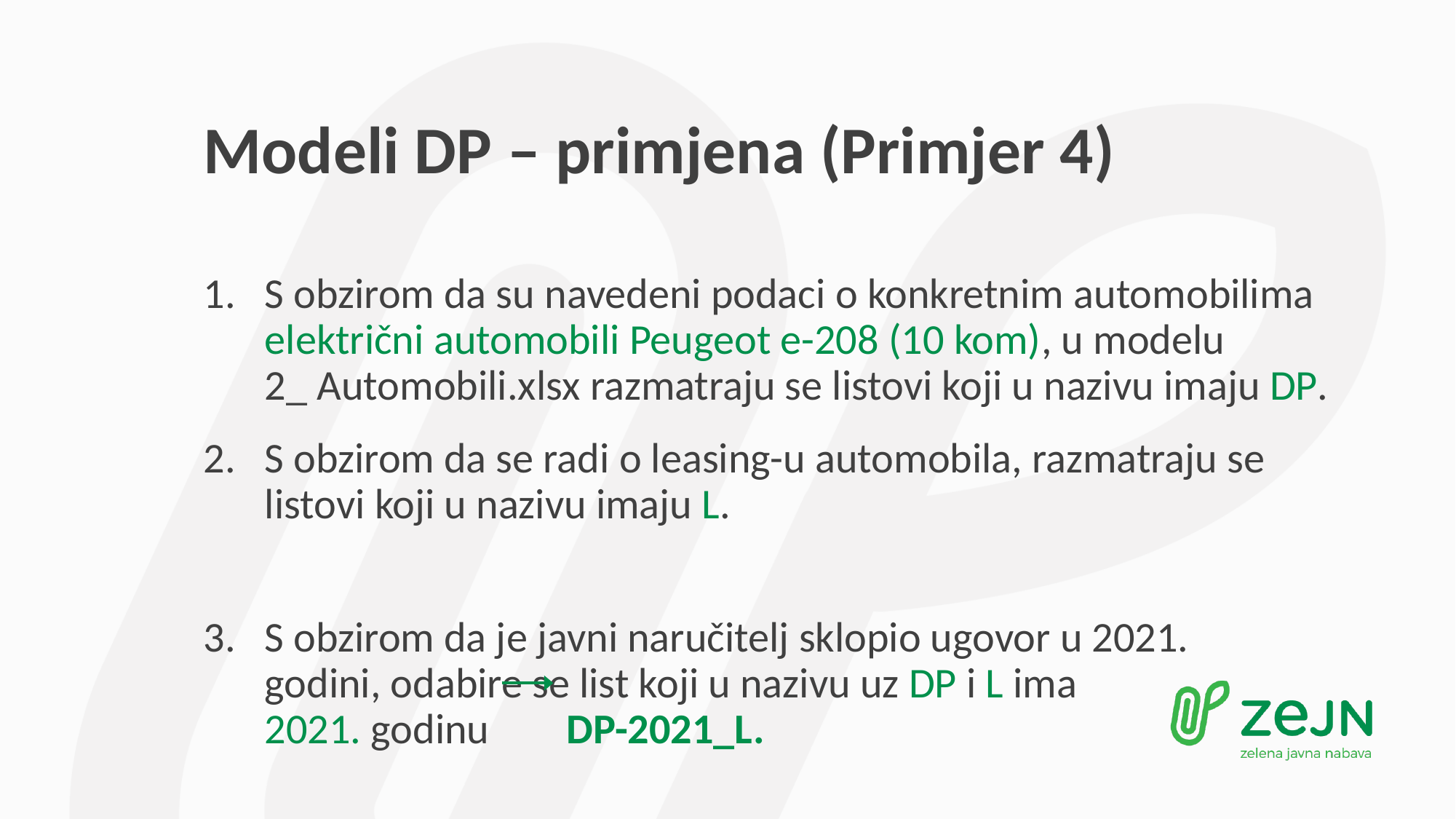

# Modeli DP – primjena (Primjer 4)
S obzirom da su navedeni podaci o konkretnim automobilima električni automobili Peugeot e-208 (10 kom), u modelu          2_ Automobili.xlsx razmatraju se listovi koji u nazivu imaju DP.
S obzirom da se radi o leasing-u automobila, razmatraju se listovi koji u nazivu imaju L.

S obzirom da je javni naručitelj sklopio ugovor u 2021.             godini, odabire se list koji u nazivu uz DP i L ima                         2021. godinu        DP-2021_L.